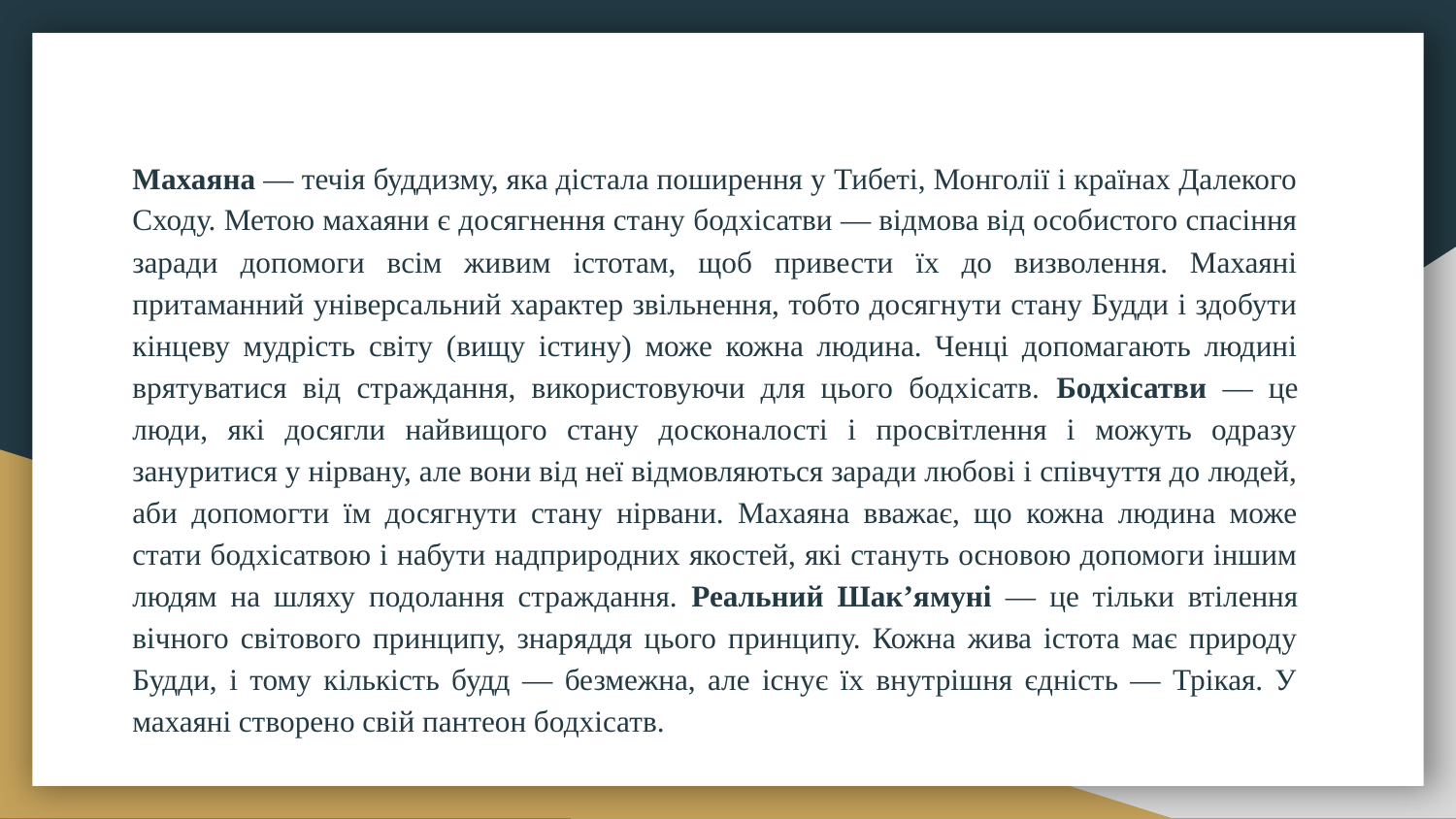

Махаяна — течія буддизму, яка дістала поширення у Тибеті, Монголії і країнах Далекого Сходу. Метою махаяни є досягнення стану бодхісатви — відмова від особистого спасіння заради допомоги всім живим істотам, щоб привести їх до визволення. Махаяні притаманний універсальний характер звільнення, тобто досягнути стану Будди і здобути кінцеву мудрість світу (вищу істину) може кожна людина. Ченці допомагають людині врятуватися від страждання, використовуючи для цього бодхісатв. Бодхісатви — це люди, які досягли найвищого стану досконалості і просвітлення і можуть одразу зануритися у нірвану, але вони від неї відмовляються заради любові і співчуття до людей, аби допомогти їм досягнути стану нірвани. Махаяна вважає, що кожна людина може стати бодхісатвою і набути надприродних якостей, які стануть основою допомоги іншим людям на шляху подолання страждання. Реальний Шак’ямуні — це тільки втілення вічного світового принципу, знаряддя цього принципу. Кожна жива істота має природу Будди, і тому кількість будд — безмежна, але існує їх внутрішня єдність — Трікая. У махаяні створено свій пантеон бодхісатв.